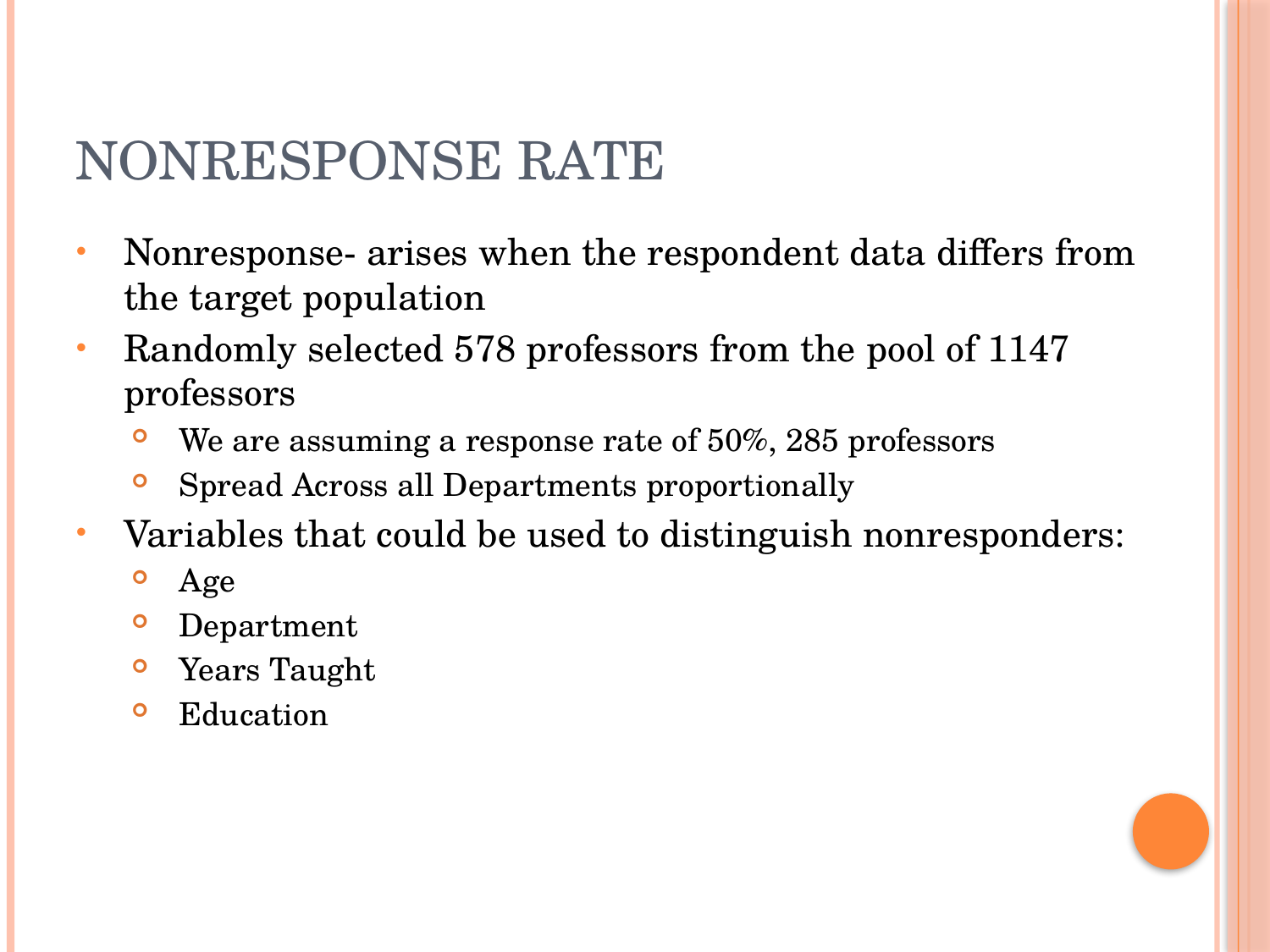

# Nonresponse Rate
Nonresponse- arises when the respondent data differs from the target population
Randomly selected 578 professors from the pool of 1147 professors
We are assuming a response rate of 50%, 285 professors
Spread Across all Departments proportionally
Variables that could be used to distinguish nonresponders:
Age
Department
Years Taught
Education